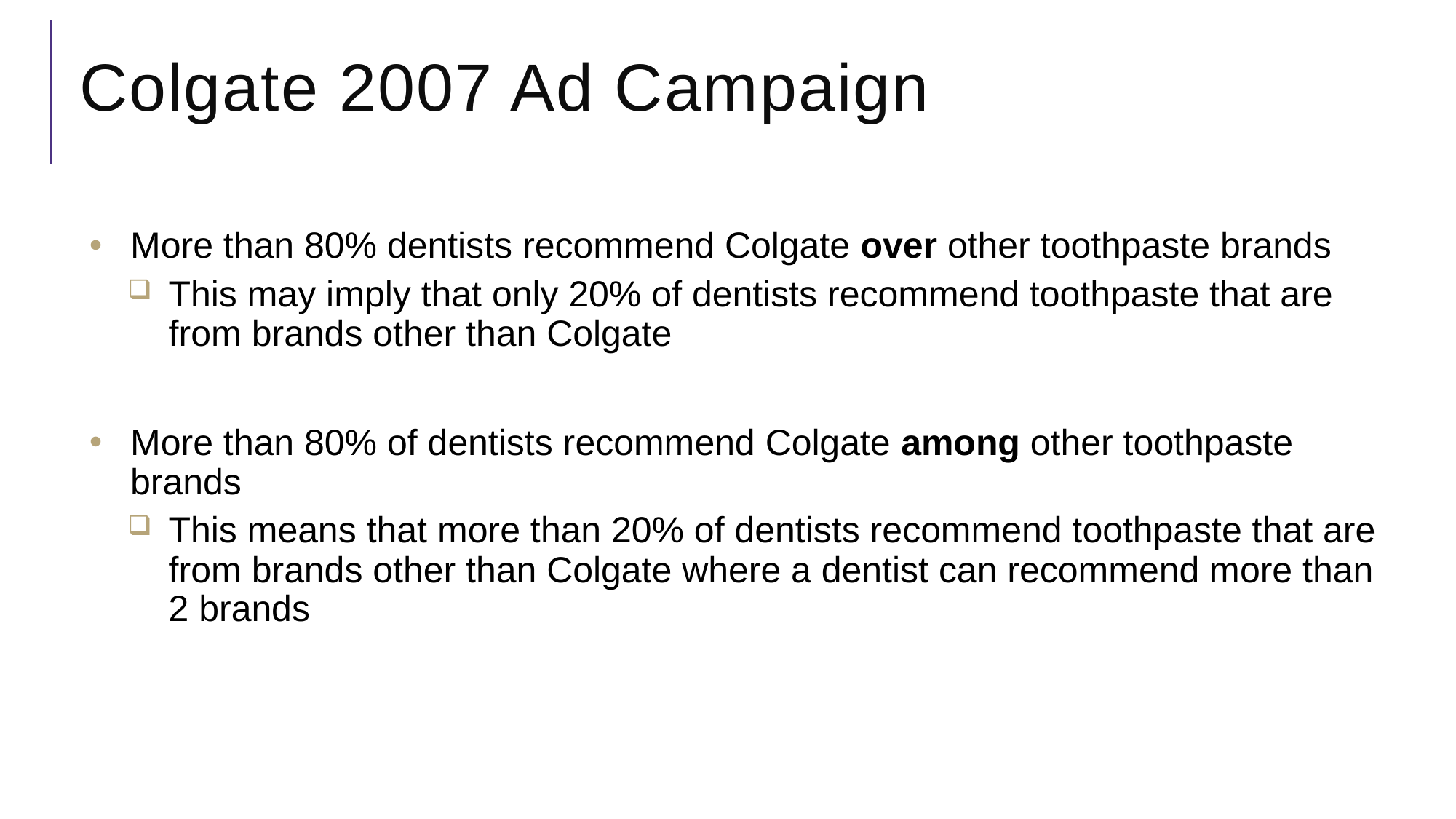

# Colgate 2007 Ad Campaign

More than 80% dentists recommend Colgate over other toothpaste brands
This may imply that only 20% of dentists recommend toothpaste that are from brands other than Colgate

More than 80% of dentists recommend Colgate among other toothpaste brands
This means that more than 20% of dentists recommend toothpaste that are from brands other than Colgate where a dentist can recommend more than 2 brands